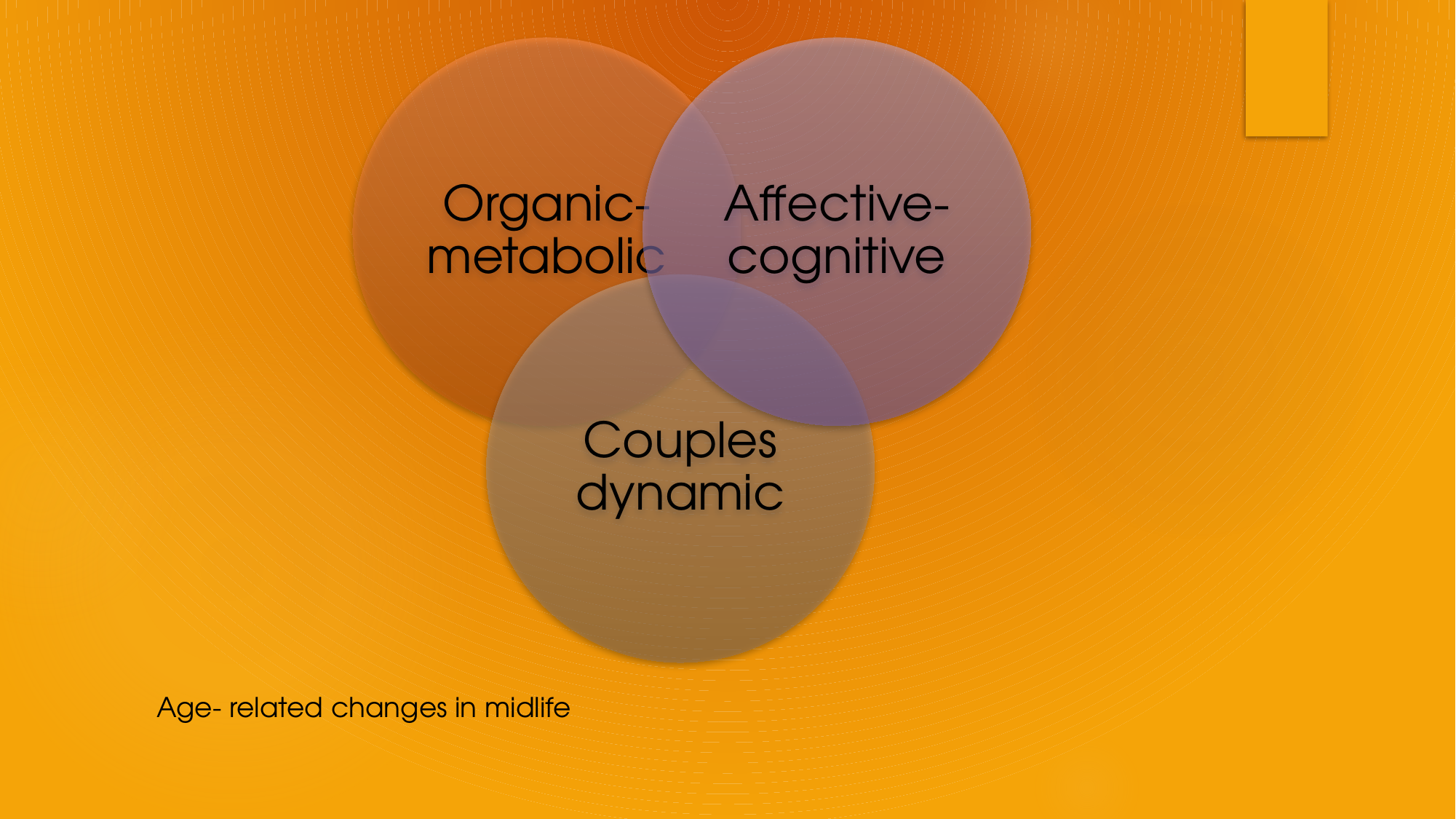

Organic-metabolic
Couples dynamic
Affective-cognitive
Age- related changes in midlife